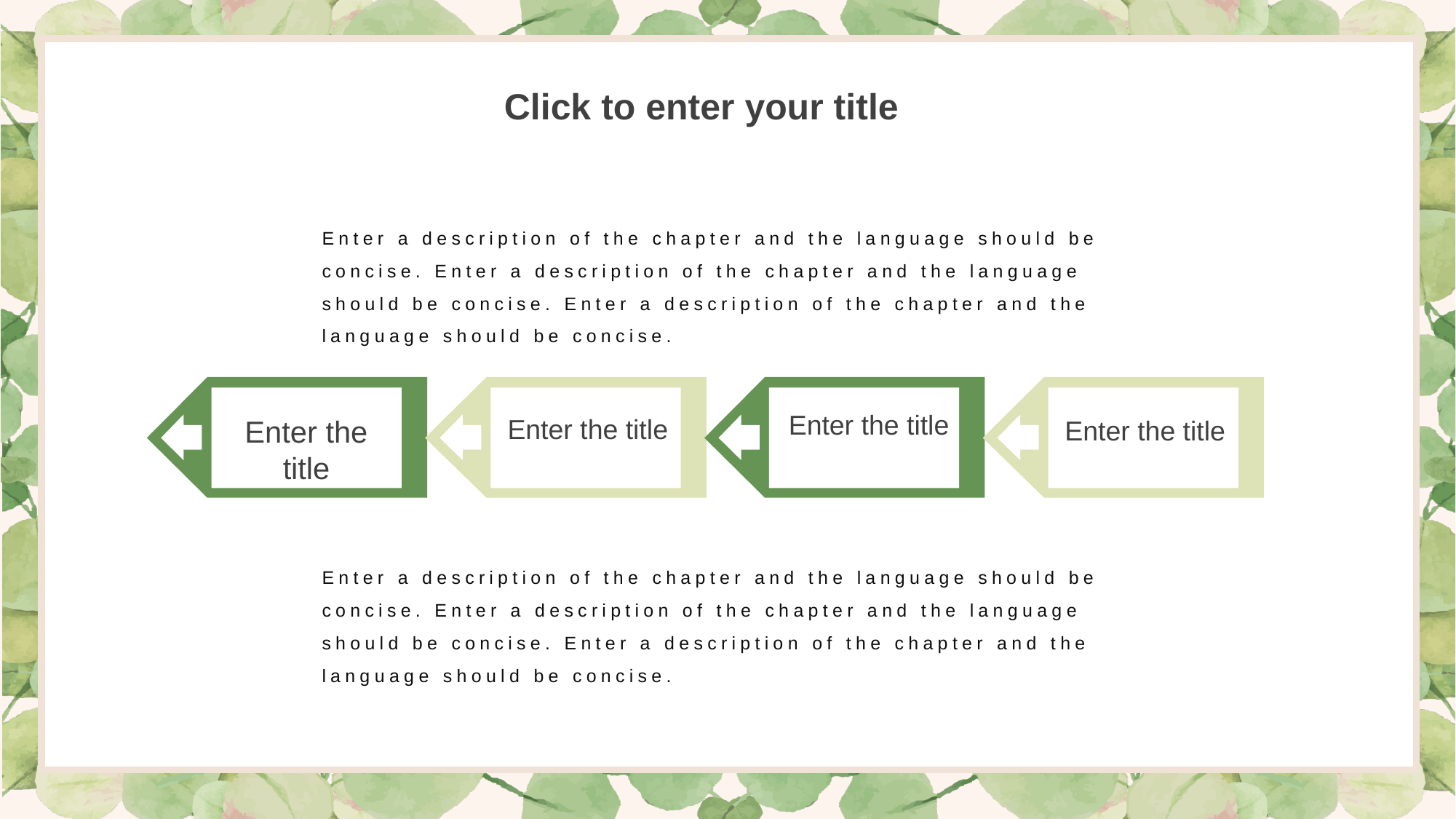

Click to enter your title
Enter a description of the chapter and the language should be concise. Enter a description of the chapter and the language should be concise. Enter a description of the chapter and the language should be concise.

Enter the title

Enter the title

Enter the title

Enter the title

Enter a description of the chapter and the language should be concise. Enter a description of the chapter and the language should be concise. Enter a description of the chapter and the language should be concise.